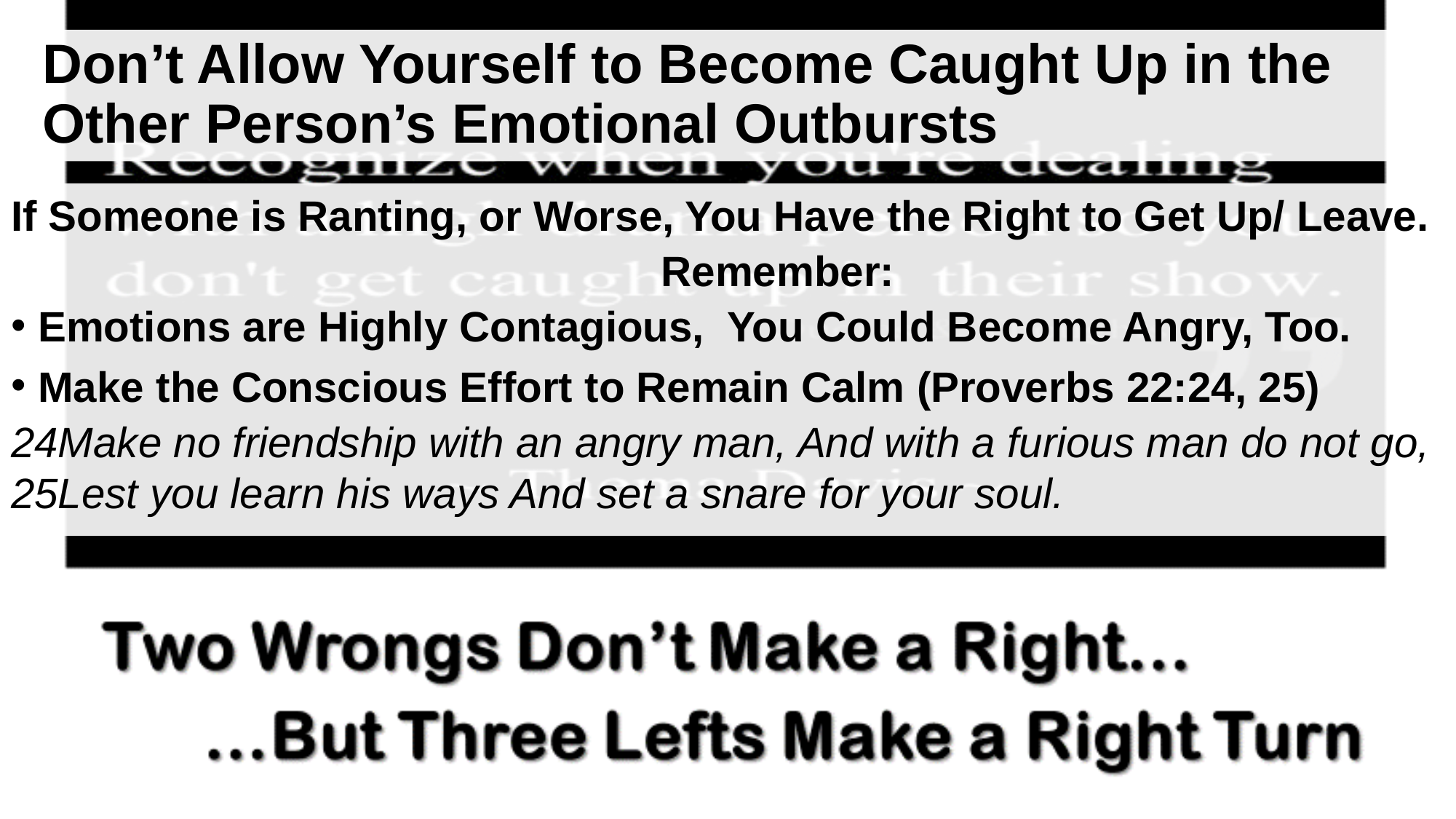

# Don’t Allow Yourself to Become Caught Up in the Other Person’s Emotional Outbursts
If Someone is Ranting, or Worse, You Have the Right to Get Up/ Leave.
                                                       Remember:
Emotions are Highly Contagious,  You Could Become Angry, Too.
Make the Conscious Effort to Remain Calm (Proverbs 22:24, 25)
24Make no friendship with an angry man, And with a furious man do not go, 25Lest you learn his ways And set a snare for your soul.